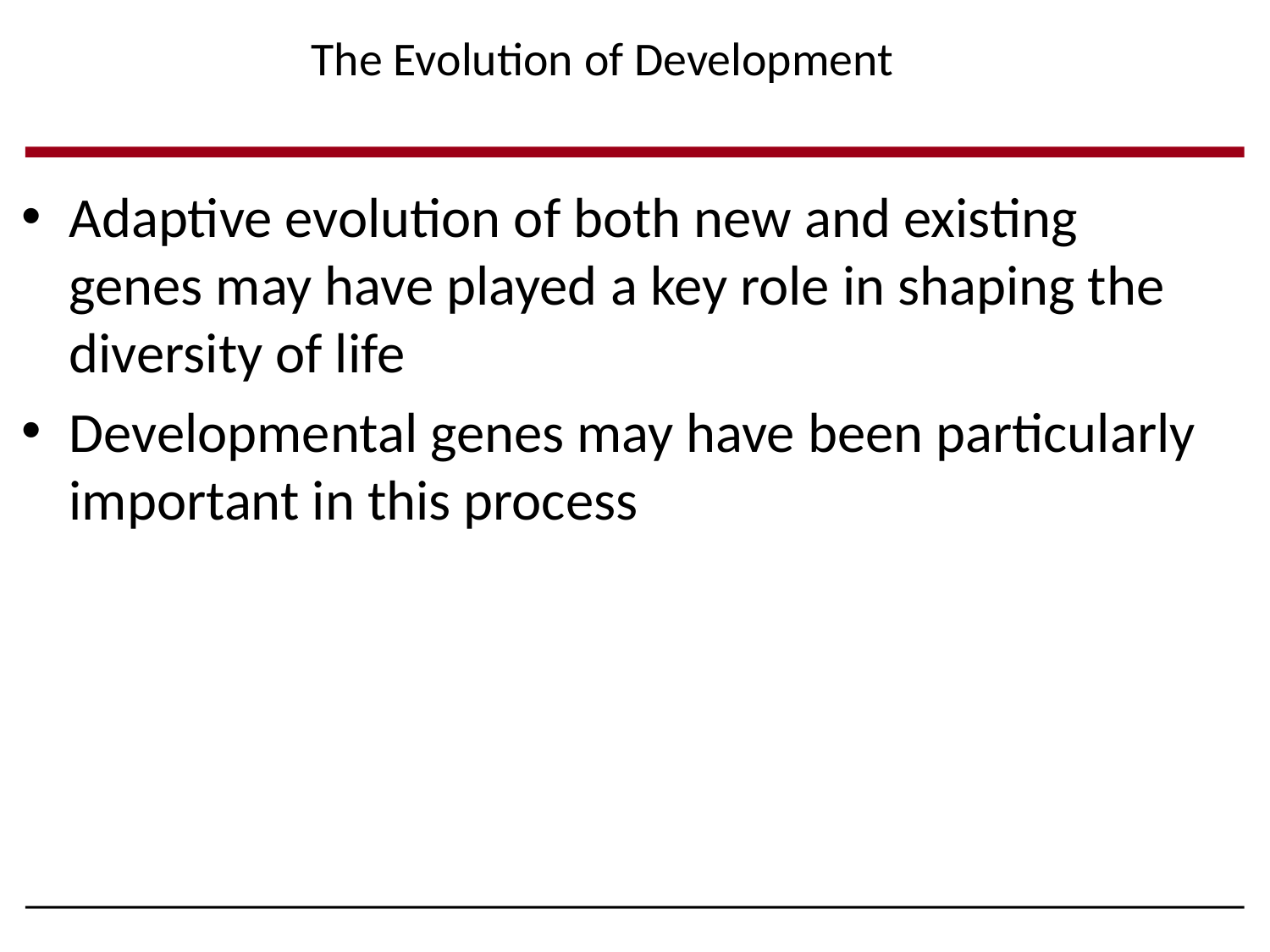

The Evolution of Development

Adaptive evolution of both new and existing genes may have played a key role in shaping the diversity of life
Developmental genes may have been particularly important in this process